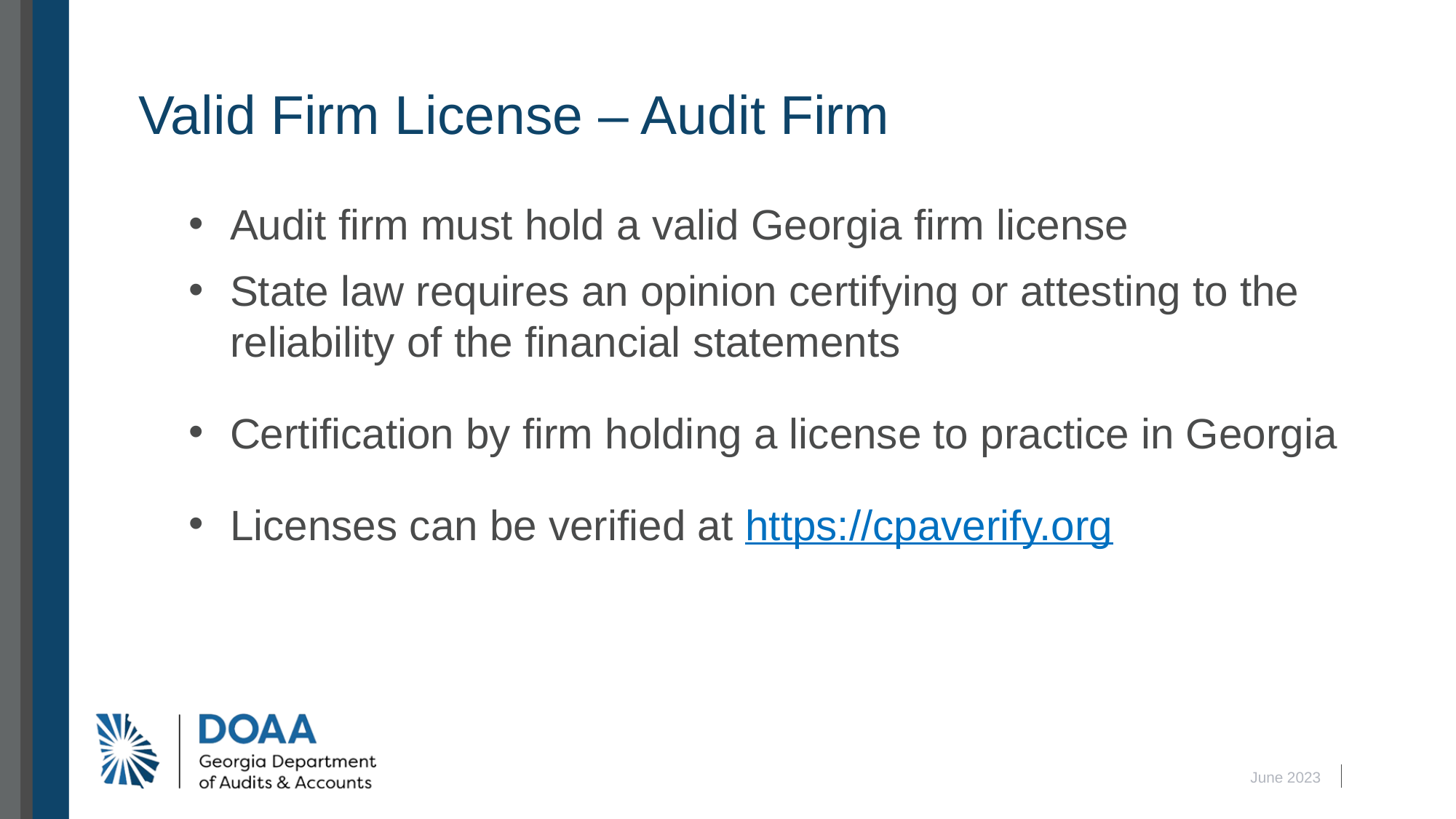

# Valid Firm License – Audit Firm
Audit firm must hold a valid Georgia firm license
State law requires an opinion certifying or attesting to the reliability of the financial statements
Certification by firm holding a license to practice in Georgia
Licenses can be verified at https://cpaverify.org

June 2023